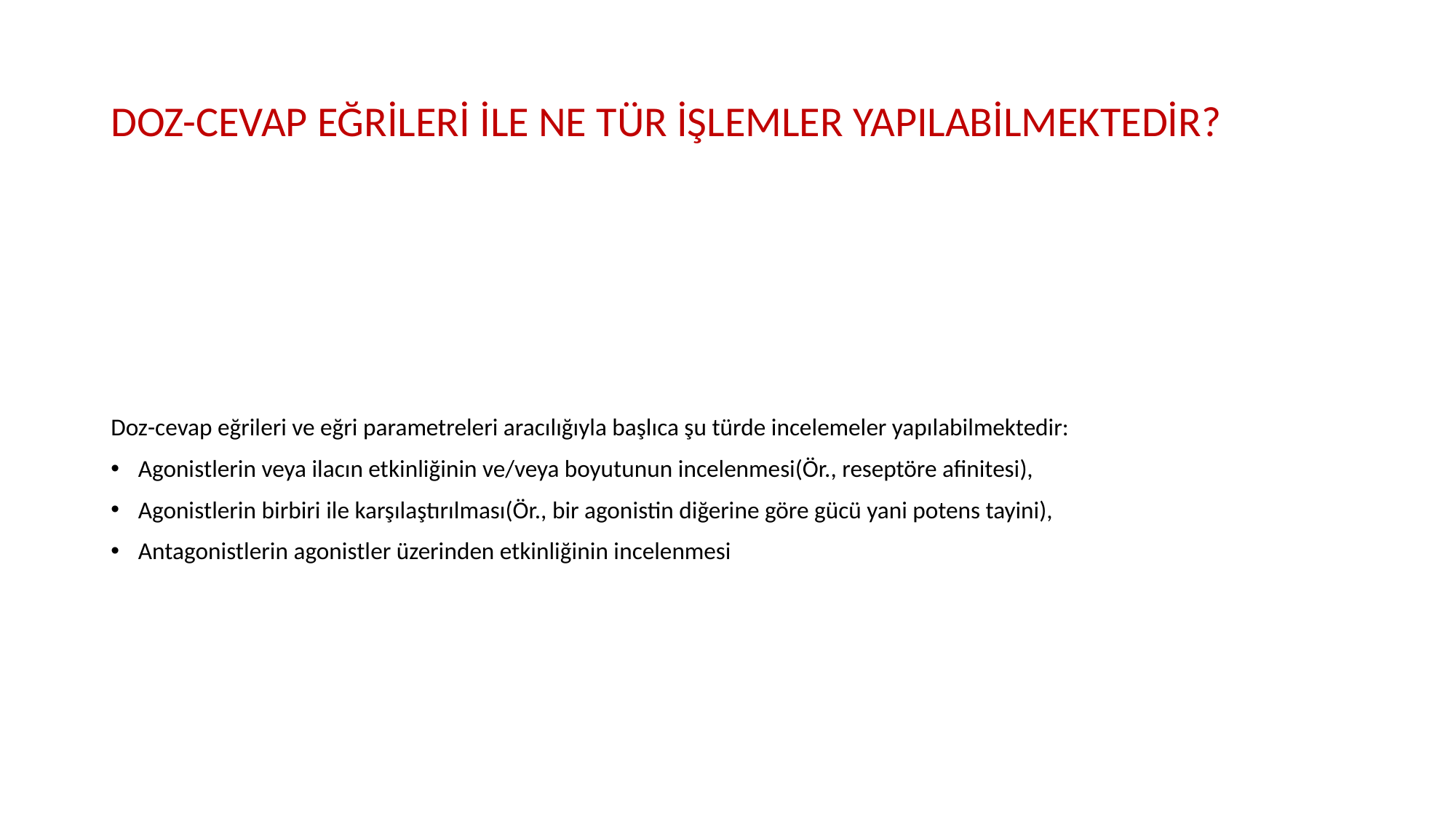

# DOZ-CEVAP EĞRİLERİ İLE NE TÜR İŞLEMLER YAPILABİLMEKTEDİR?
Doz-cevap eğrileri ve eğri parametreleri aracılığıyla başlıca şu türde incelemeler yapılabilmektedir:
Agonistlerin veya ilacın etkinliğinin ve/veya boyutunun incelenmesi(Ör., reseptöre afinitesi),
Agonistlerin birbiri ile karşılaştırılması(Ör., bir agonistin diğerine göre gücü yani potens tayini),
Antagonistlerin agonistler üzerinden etkinliğinin incelenmesi